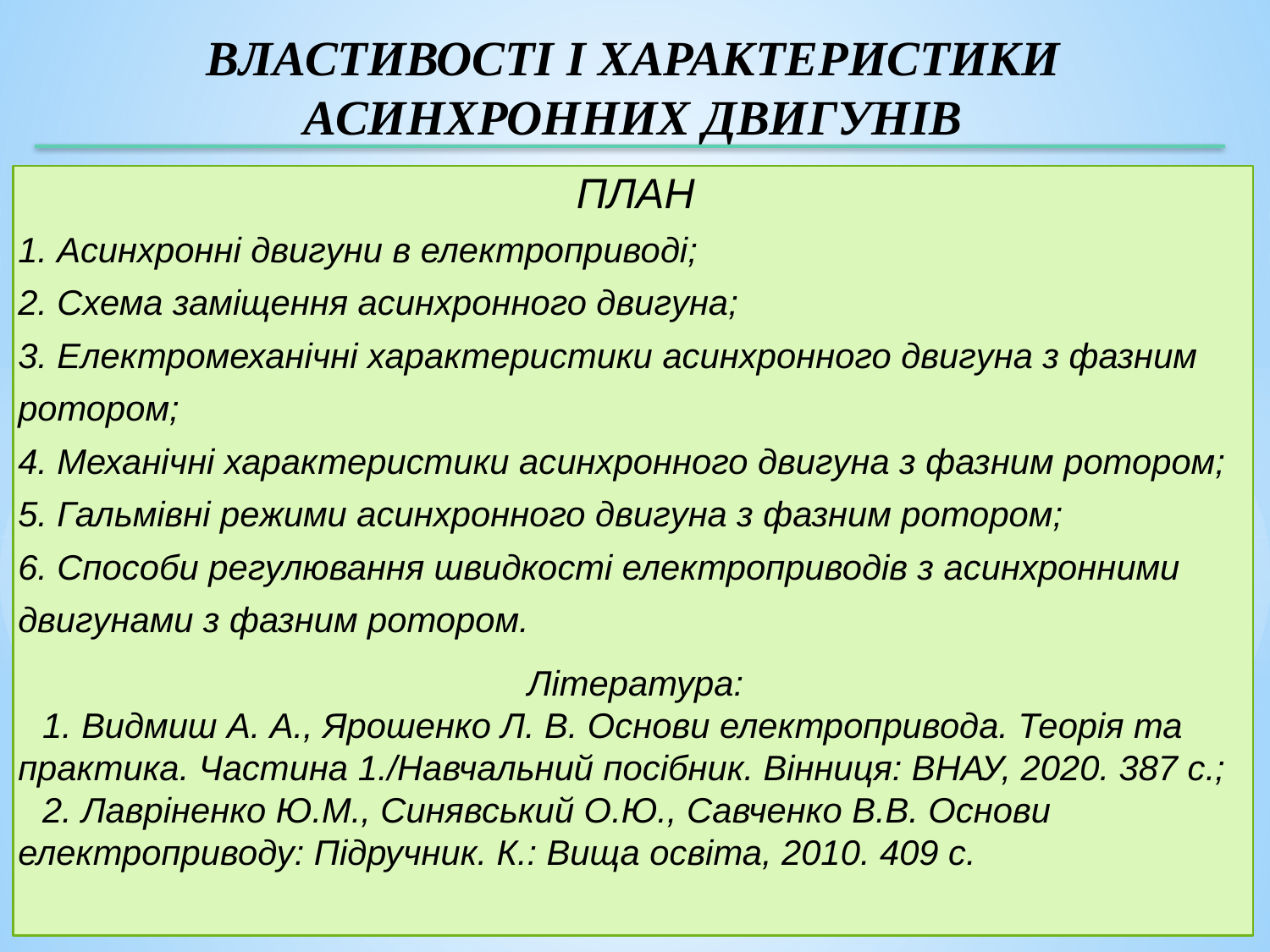

ВЛАСТИВОСТІ І ХАРАКТЕРИСТИКИ АСИНХРОННИХ ДВИГУНІВ

ПЛАН
1. Асинхронні двигуни в електроприводі;
2. Схема заміщення асинхронного двигуна;
3. Електромеханічні характеристики асинхронного двигуна з фазним ротором;
4. Механічні характеристики асинхронного двигуна з фазним ротором;
5. Гальмівні режими асинхронного двигуна з фазним ротором;
6. Способи регулювання швидкості електроприводів з асинхронними двигунами з фазним ротором.
Література:
1. Видмиш А. А., Ярошенко Л. В. Основи електропривода. Теорія та практика. Частина 1./Навчальний посібник. Вінниця: ВНАУ, 2020. 387 с.;
2. Лавріненко Ю.М., Синявський О.Ю., Савченко В.В. Основи електроприводу: Підручник. К.: Вища освіта, 2010. 409 с.